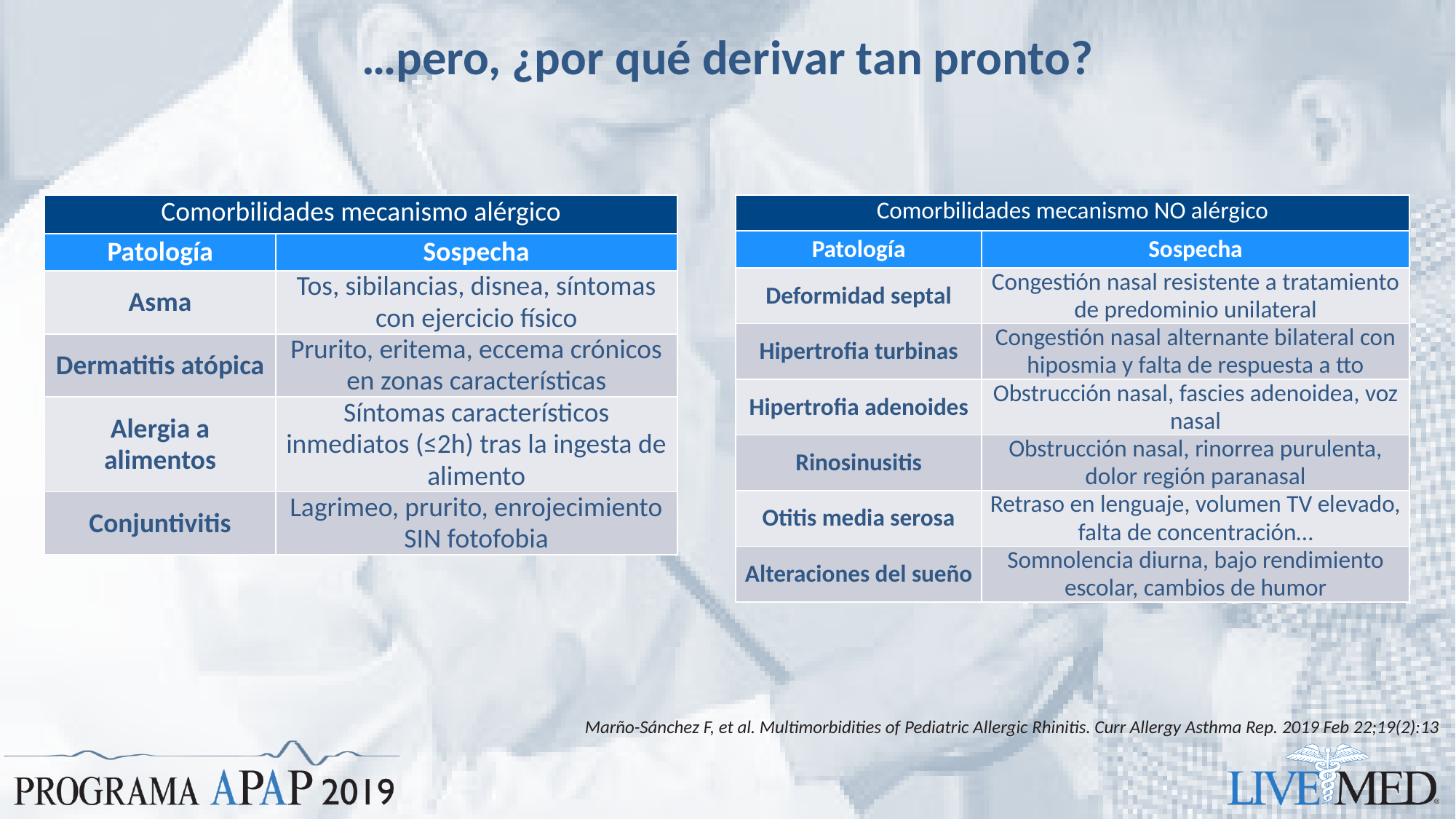

# …pero, ¿por qué derivar tan pronto?
| Comorbilidades mecanismo alérgico |  |
| --- | --- |
| Patología | Sospecha |
| Asma | Tos, sibilancias, disnea, síntomas con ejercicio físico |
| Dermatitis atópica | Prurito, eritema, eccema crónicos en zonas características |
| Alergia a alimentos | Síntomas característicos inmediatos (≤2h) tras la ingesta de alimento |
| Conjuntivitis | Lagrimeo, prurito, enrojecimiento SIN fotofobia |
| Comorbilidades mecanismo NO alérgico |  |
| --- | --- |
| Patología | Sospecha |
| Deformidad septal | Congestión nasal resistente a tratamiento de predominio unilateral |
| Hipertrofia turbinas | Congestión nasal alternante bilateral con hiposmia y falta de respuesta a tto |
| Hipertrofia adenoides | Obstrucción nasal, fascies adenoidea, voz nasal |
| Rinosinusitis | Obstrucción nasal, rinorrea purulenta, dolor región paranasal |
| Otitis media serosa | Retraso en lenguaje, volumen TV elevado, falta de concentración… |
| Alteraciones del sueño | Somnolencia diurna, bajo rendimiento escolar, cambios de humor |
Marño-Sánchez F, et al. Multimorbidities of Pediatric Allergic Rhinitis. Curr Allergy Asthma Rep. 2019 Feb 22;19(2):13